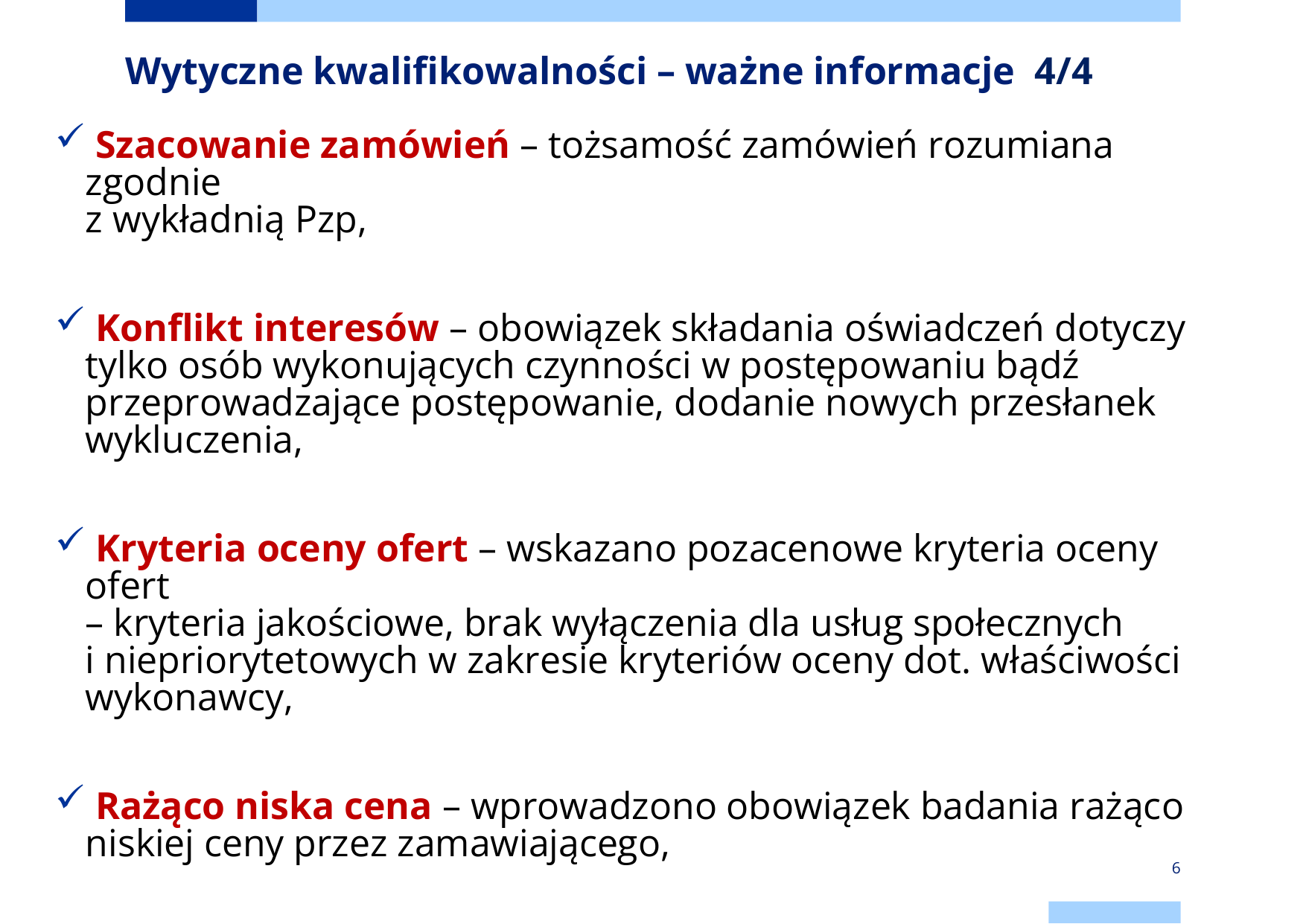

# Wytyczne kwalifikowalności – ważne informacje  4/4
 Szacowanie zamówień – tożsamość zamówień rozumiana zgodnie
z wykładnią Pzp,

 Konflikt interesów – obowiązek składania oświadczeń dotyczy tylko osób wykonujących czynności w postępowaniu bądź przeprowadzające postępowanie, dodanie nowych przesłanek wykluczenia,

 Kryteria oceny ofert – wskazano pozacenowe kryteria oceny ofert
– kryteria jakościowe, brak wyłączenia dla usług społecznych
i niepriorytetowych w zakresie kryteriów oceny dot. właściwości wykonawcy,

 Rażąco niska cena – wprowadzono obowiązek badania rażąco niskiej ceny przez zamawiającego,
6